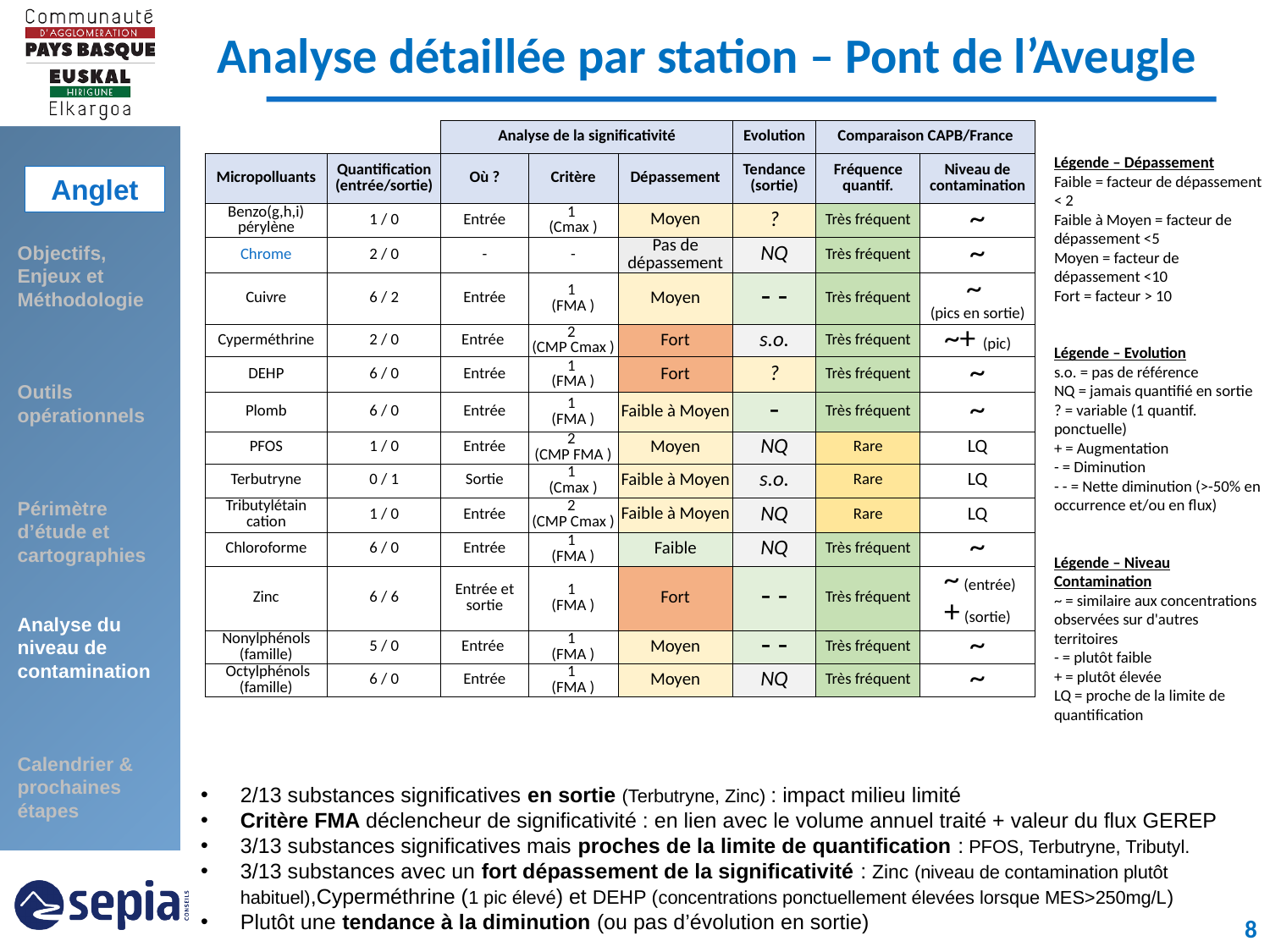

Analyse détaillée par station – Pont de l’Aveugle
|  |  | Analyse de la significativité |  |  | Evolution | Comparaison CAPB/France |  |
| --- | --- | --- | --- | --- | --- | --- | --- |
| Micropolluants | Quantification (entrée/sortie) | Où ? | Critère | Dépassement | Tendance (sortie) | Fréquence quantif. | Niveau de contamination |
| Benzo(g,h,i) pérylène | 1 / 0 | Entrée | 1 (Cmax ) | Moyen | ? | Très fréquent | ~ |
| Chrome | 2 / 0 | - | - | Pas de dépassement | NQ | Très fréquent | ~ |
| Cuivre | 6 / 2 | Entrée | 1 (FMA ) | Moyen | - - | Très fréquent | ~ (pics en sortie) |
| Cyperméthrine | 2 / 0 | Entrée | 2 (CMP Cmax ) | Fort | s.o. | Très fréquent | ~+ (pic) |
| DEHP | 6 / 0 | Entrée | 1 (FMA ) | Fort | ? | Très fréquent | ~ |
| Plomb | 6 / 0 | Entrée | 1 (FMA ) | Faible à Moyen | - | Très fréquent | ~ |
| PFOS | 1 / 0 | Entrée | 2 (CMP FMA ) | Moyen | NQ | Rare | LQ |
| Terbutryne | 0 / 1 | Sortie | 1 (Cmax ) | Faible à Moyen | s.o. | Rare | LQ |
| Tributylétain cation | 1 / 0 | Entrée | 2 (CMP Cmax ) | Faible à Moyen | NQ | Rare | LQ |
| Chloroforme | 6 / 0 | Entrée | 1 (FMA ) | Faible | NQ | Très fréquent | ~ |
| Zinc | 6 / 6 | Entrée et sortie | 1 (FMA ) | Fort | - - | Très fréquent | ~ (entrée) + (sortie) |
| Nonylphénols (famille) | 5 / 0 | Entrée | 1 (FMA ) | Moyen | - - | Très fréquent | ~ |
| Octylphénols (famille) | 6 / 0 | Entrée | 1 (FMA ) | Moyen | NQ | Très fréquent | ~ |

Objectifs, Enjeux et Méthodologie

Outils opérationnels

Périmètre d’étude et cartographies

Analyse du niveau de contamination

Calendrier & prochaines étapes

Légende – Dépassement
Faible = facteur de dépassement < 2
Faible à Moyen = facteur de dépassement <5
Moyen = facteur de dépassement <10
Fort = facteur > 10

Légende – Evolution
s.o. = pas de référence
NQ = jamais quantifié en sortie
? = variable (1 quantif. ponctuelle)
+ = Augmentation
- = Diminution
- - = Nette diminution (>-50% en occurrence et/ou en flux)

Légende – Niveau Contamination
~ = similaire aux concentrations observées sur d'autres territoires
- = plutôt faible
+ = plutôt élevée
LQ = proche de la limite de quantification

Anglet
2/13 substances significatives en sortie (Terbutryne, Zinc) : impact milieu limité
Critère FMA déclencheur de significativité : en lien avec le volume annuel traité + valeur du flux GEREP
3/13 substances significatives mais proches de la limite de quantification : PFOS, Terbutryne, Tributyl.
3/13 substances avec un fort dépassement de la significativité : Zinc (niveau de contamination plutôt habituel),Cyperméthrine (1 pic élevé) et DEHP (concentrations ponctuellement élevées lorsque MES>250mg/L)
Plutôt une tendance à la diminution (ou pas d’évolution en sortie)